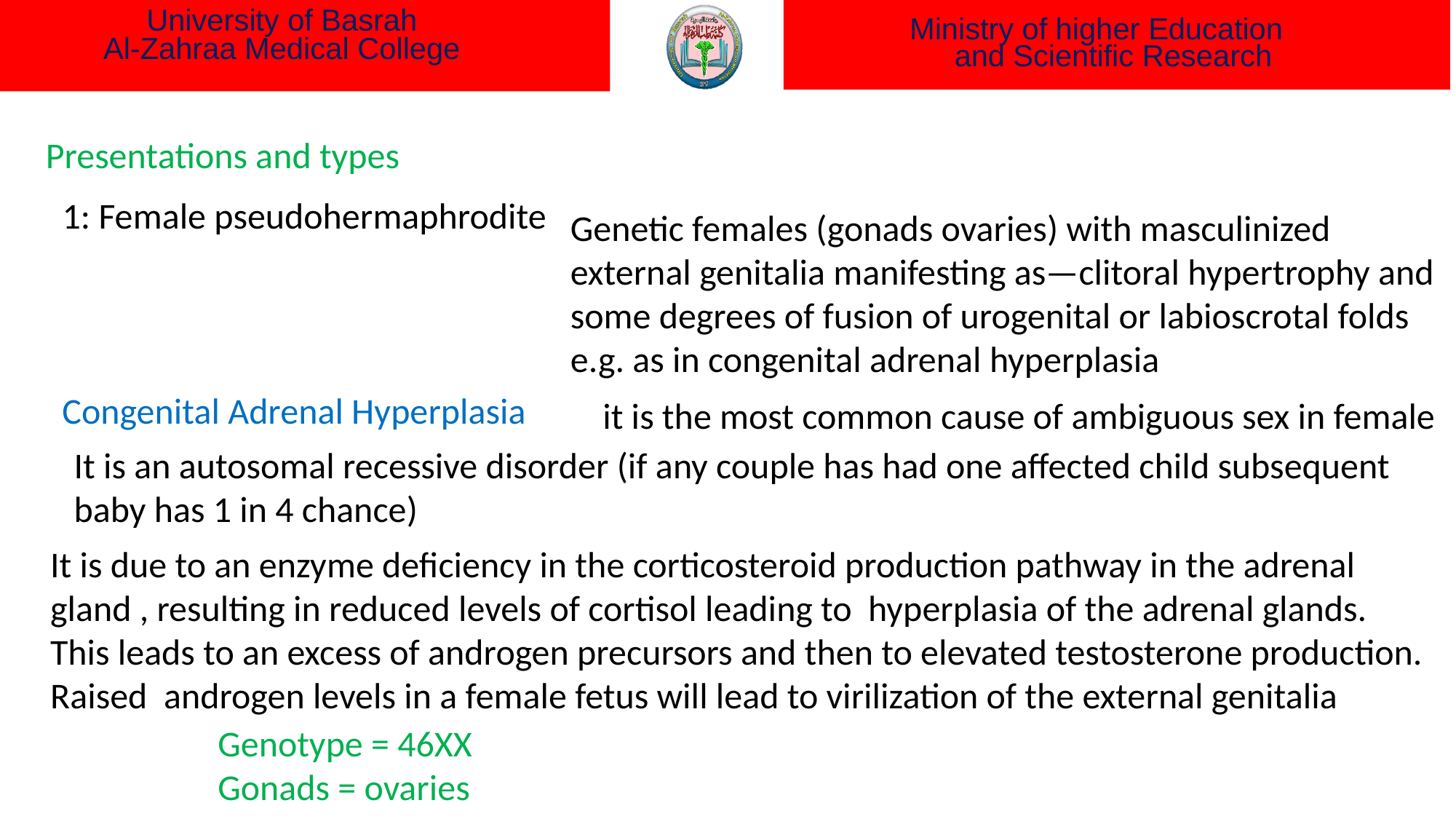

University of Basrah
Al-Zahraa Medical College
Ministry of higher Education  and Scientific Research
Presentations and types
1: Female pseudohermaphrodite
Genetic females (gonads ovaries) with masculinized external genitalia manifesting as—clitoral hypertrophy and some degrees of fusion of urogenital or labioscrotal folds e.g. as in congenital adrenal hyperplasia
Congenital Adrenal Hyperplasia
it is the most common cause of ambiguous sex in female
It is an autosomal recessive disorder (if any couple has had one affected child subsequent baby has 1 in 4 chance)
It is due to an enzyme deficiency in the corticosteroid production pathway in the adrenal gland , resulting in reduced levels of cortisol leading to  hyperplasia of the adrenal glands. This leads to an excess of androgen precursors and then to elevated testosterone production. Raised  androgen levels in a female fetus will lead to virilization of the external genitalia
Genotype = 46XX
Gonads = ovaries